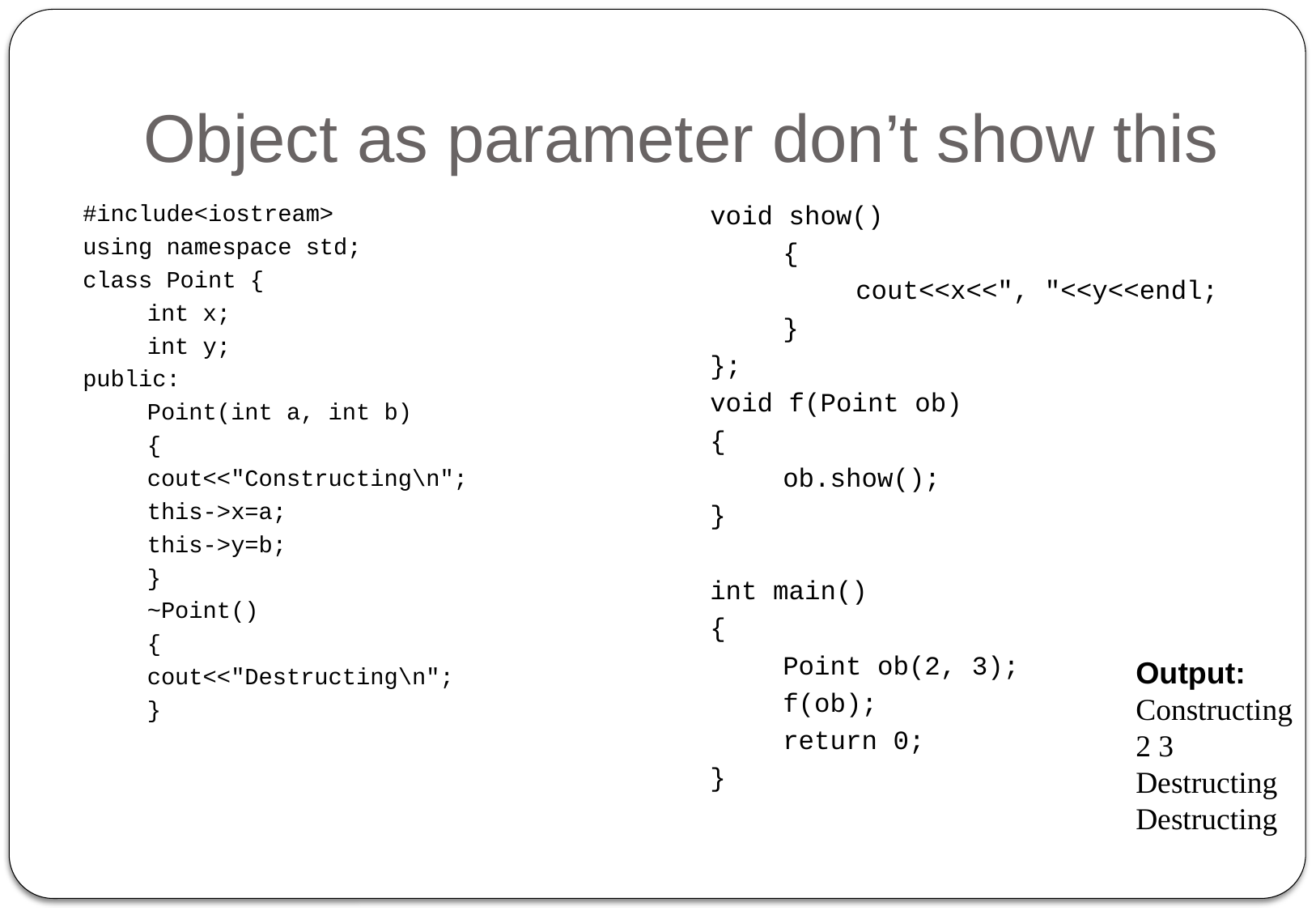

# Object as parameter don’t show this
#include<iostream>
using namespace std;
class Point {
	int x;
	int y;
public:
	Point(int a, int b)
	{
		cout<<"Constructing\n";
		this->x=a;
		this->y=b;
	}
	~Point()
	{
		cout<<"Destructing\n";
	}

void show()
	{
		cout<<x<<", "<<y<<endl;
	}
};
void f(Point ob)
{
	ob.show();
}

int main()
{
	Point ob(2, 3);
	f(ob);
 	return 0;
}

Output:
Constructing
2 3
Destructing
Destructing